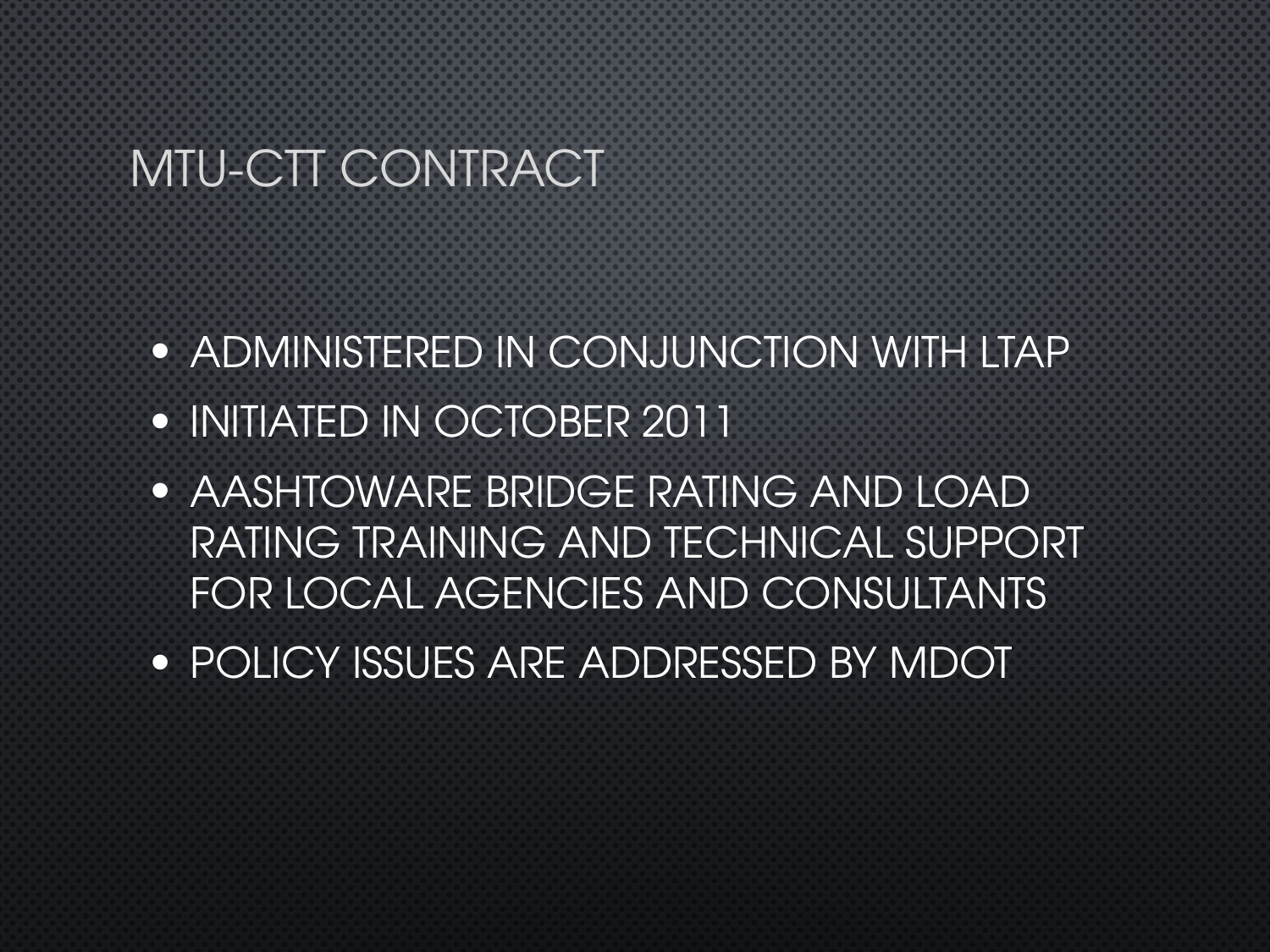

# MTU-CTT Contract
Administered in conjunction with LTAP
Initiated in October 2011
AASHTOWare Bridge Rating and load rating training and technical support for local agencies and consultants
Policy issues are addressed by MDOT